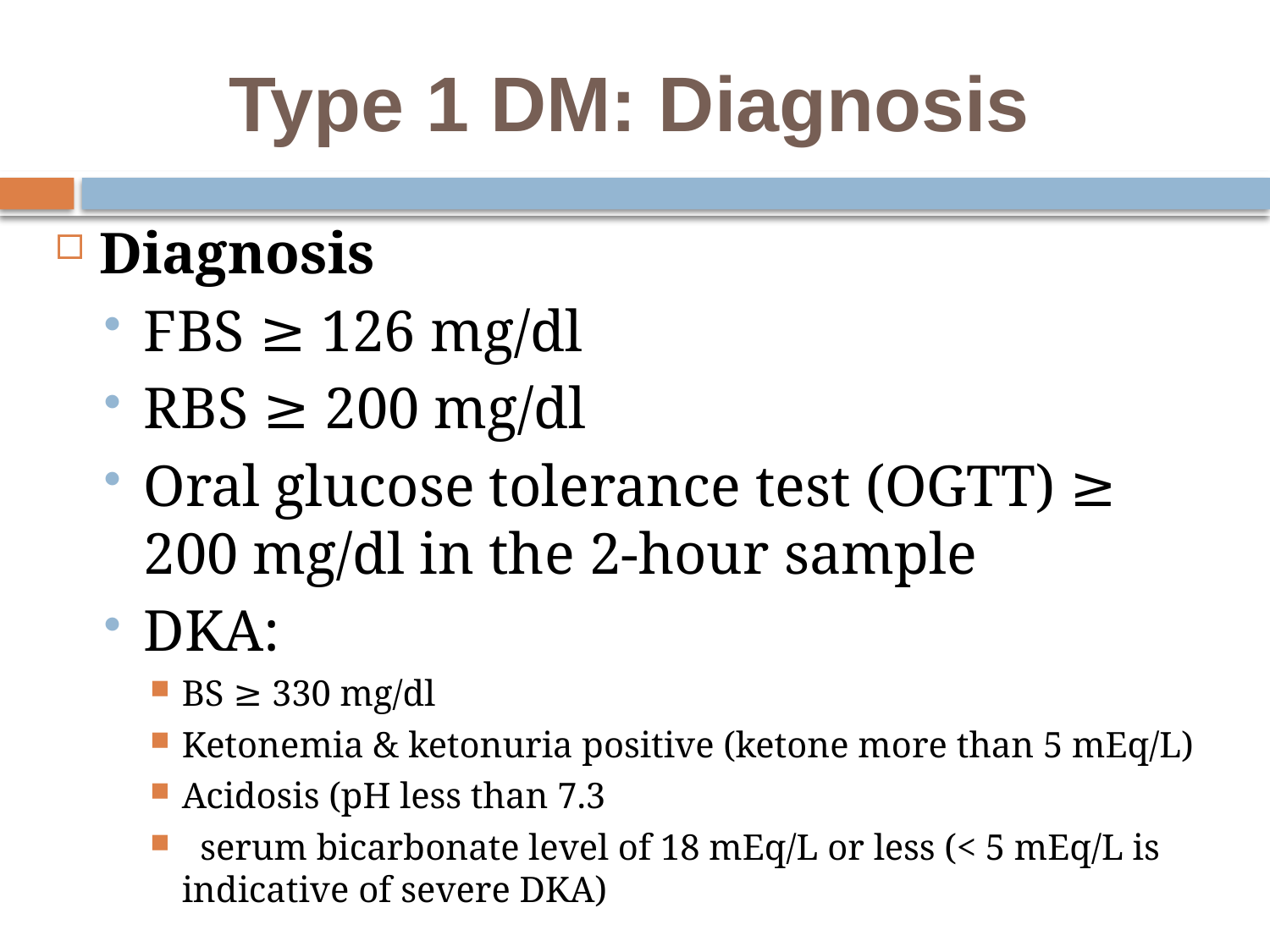

# Type 1 DM: Diagnosis
Diagnosis
FBS ≥ 126 mg/dl
RBS ≥ 200 mg/dl
Oral glucose tolerance test (OGTT) ≥ 200 mg/dl in the 2-hour sample
DKA:
BS ≥ 330 mg/dl
Ketonemia & ketonuria positive (ketone more than 5 mEq/L)
Acidosis (pH less than 7.3
  serum bicarbonate level of 18 mEq/L or less (< 5 mEq/L is indicative of severe DKA)